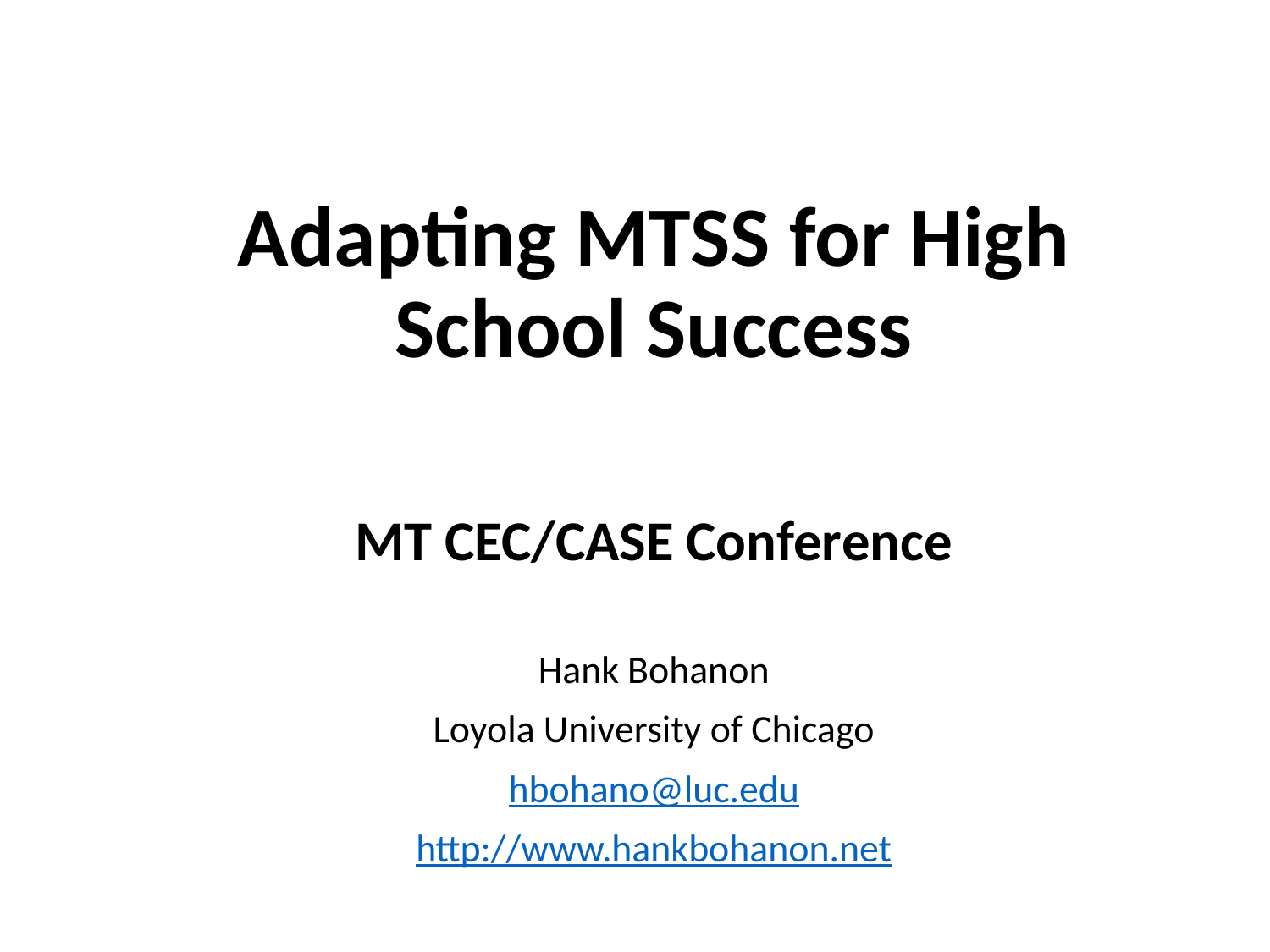

# Adapting MTSS for High School Success
MT CEC/CASE Conference

Hank Bohanon
Loyola University of Chicago
hbohano@luc.edu
http://www.hankbohanon.net